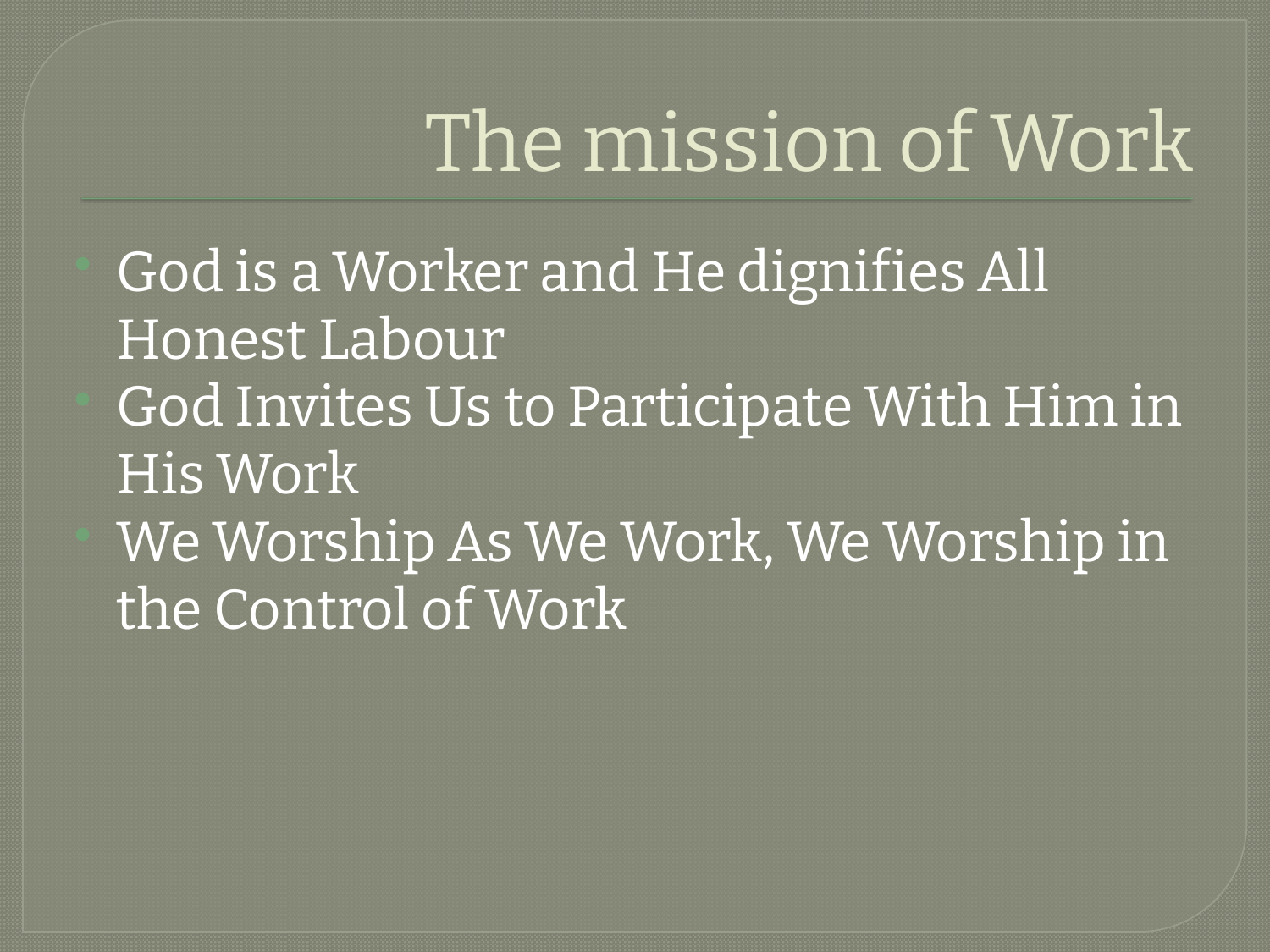

# The mission of Work
God is a Worker and He dignifies All Honest Labour
God Invites Us to Participate With Him in His Work
We Worship As We Work, We Worship in the Control of Work